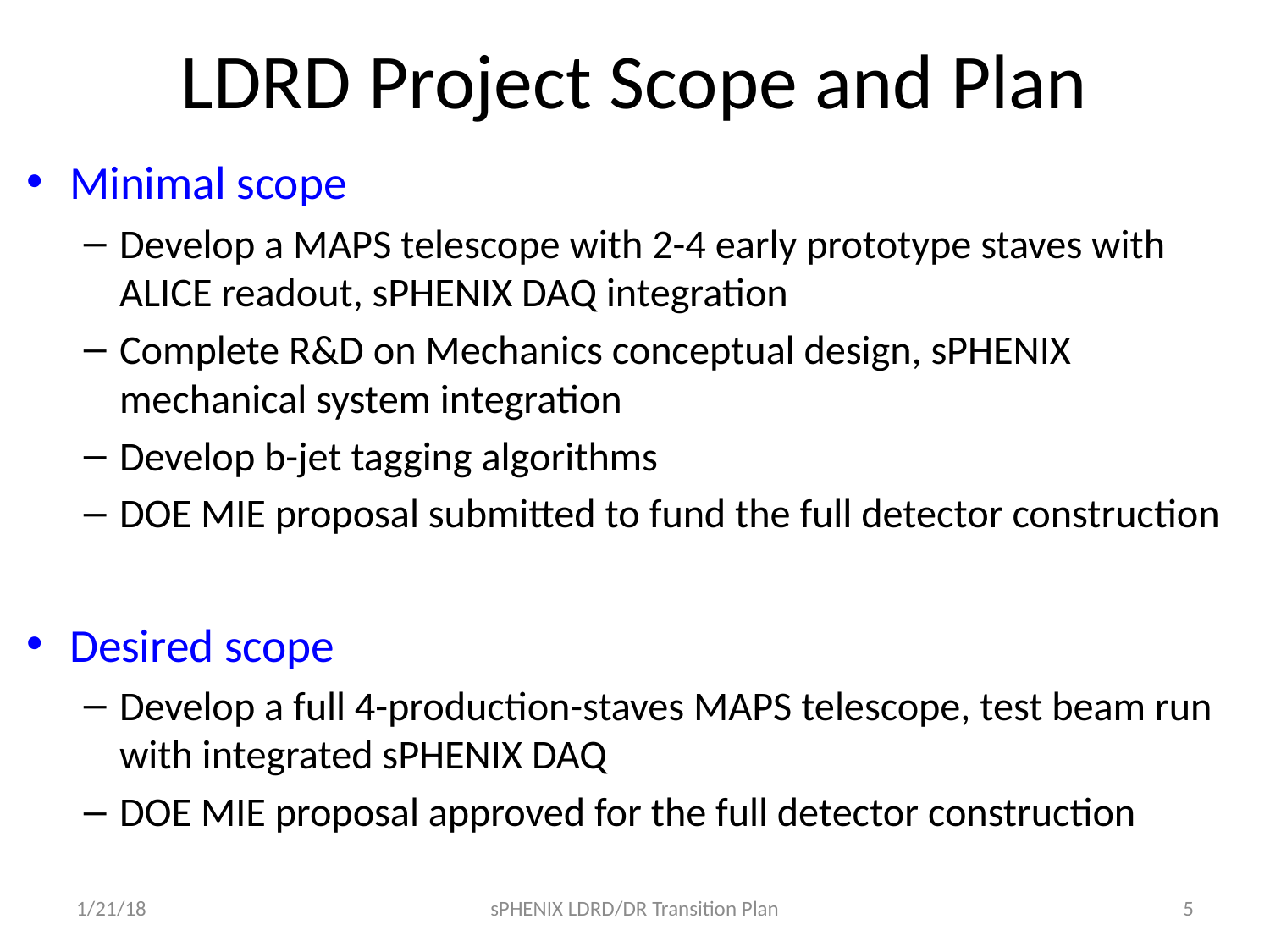

# LDRD Project Scope and Plan
Minimal scope
Develop a MAPS telescope with 2-4 early prototype staves with ALICE readout, sPHENIX DAQ integration
Complete R&D on Mechanics conceptual design, sPHENIX mechanical system integration
Develop b-jet tagging algorithms
DOE MIE proposal submitted to fund the full detector construction

Desired scope
Develop a full 4-production-staves MAPS telescope, test beam run with integrated sPHENIX DAQ
DOE MIE proposal approved for the full detector construction
1/21/18
sPHENIX LDRD/DR Transition Plan
5